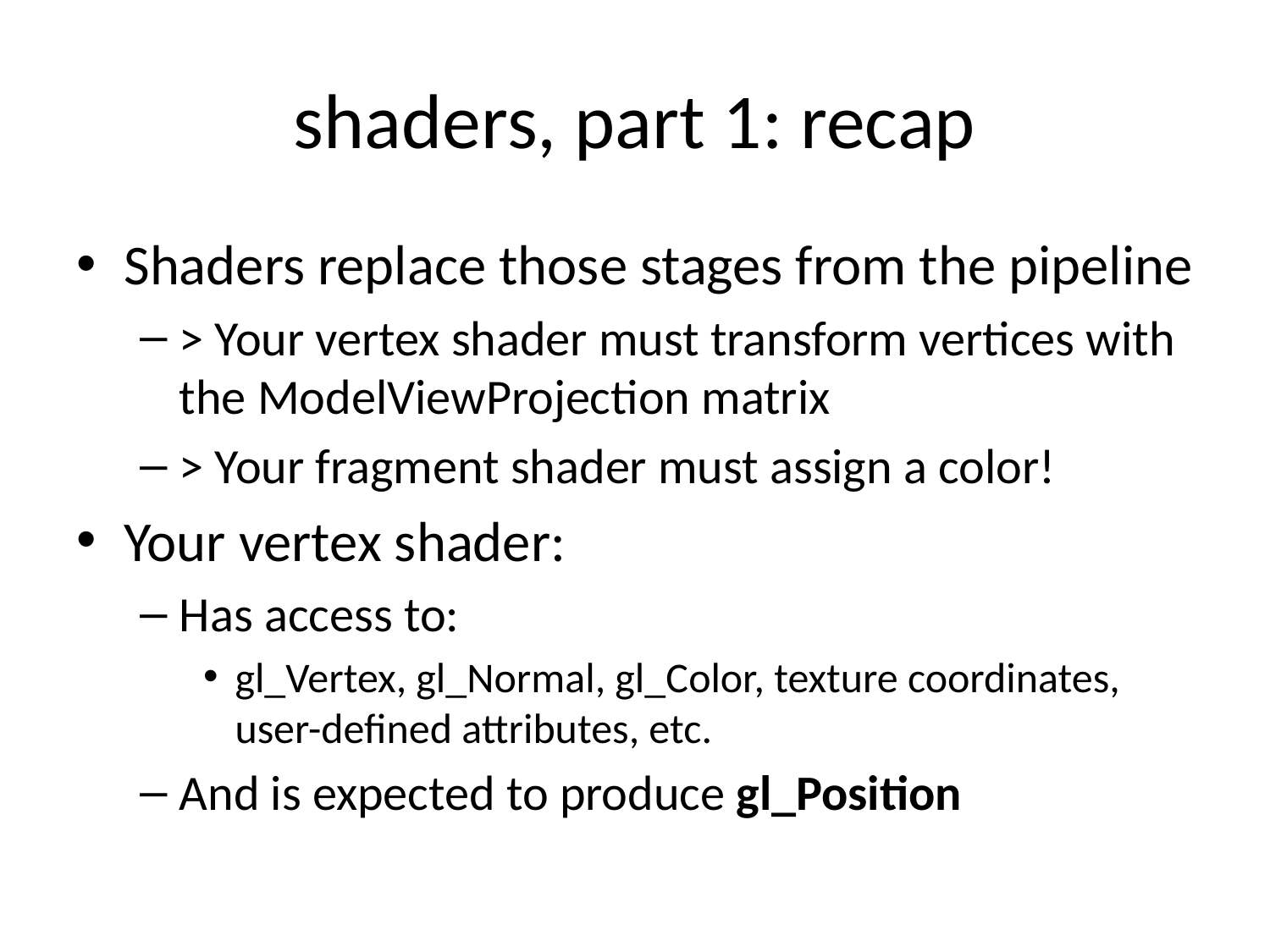

# shaders, part 1: recap
Shaders replace those stages from the pipeline
> Your vertex shader must transform vertices with the ModelViewProjection matrix
> Your fragment shader must assign a color!
Your vertex shader:
Has access to:
gl_Vertex, gl_Normal, gl_Color, texture coordinates, user-defined attributes, etc.
And is expected to produce gl_Position